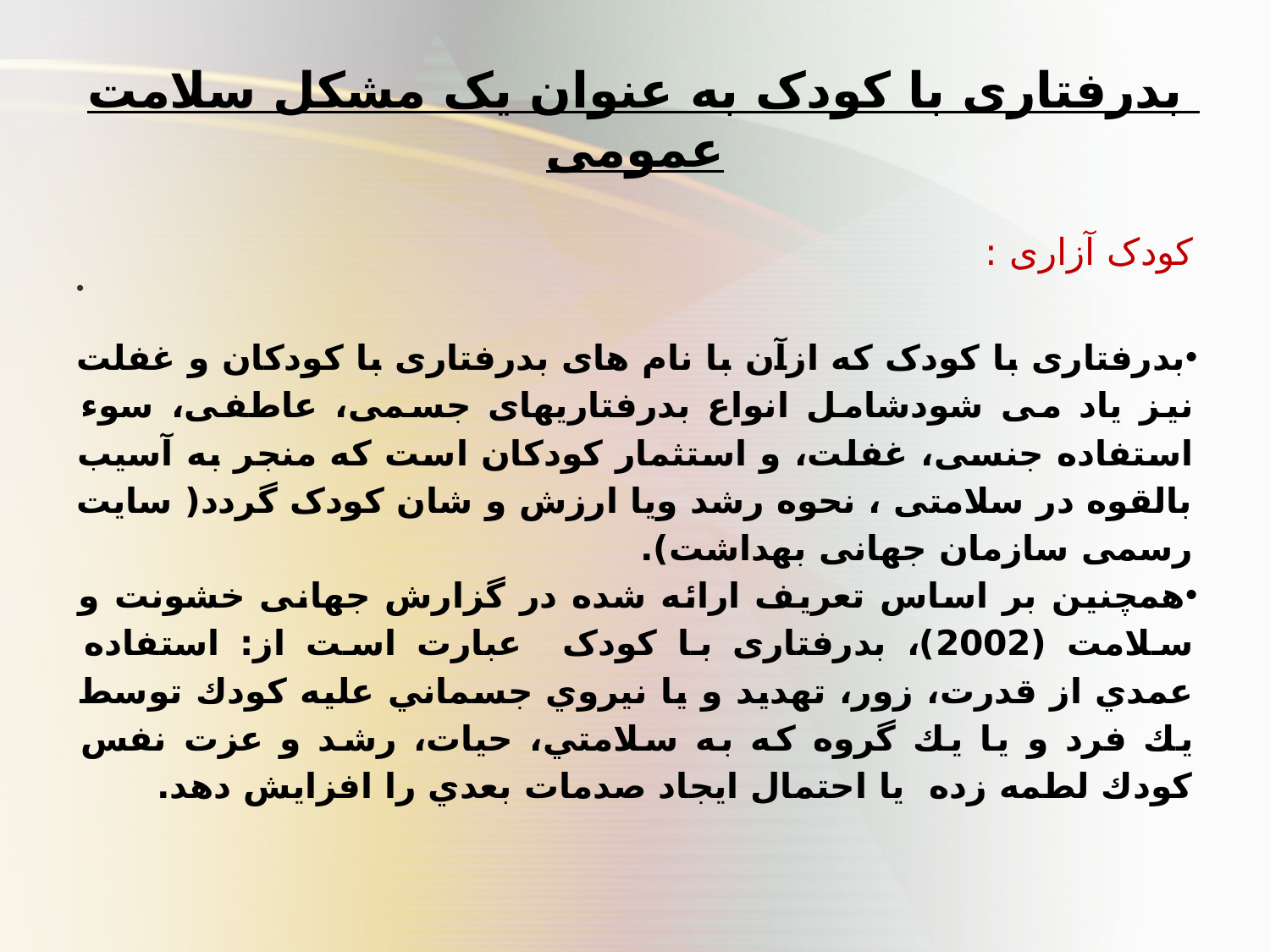

# بدرفتاری با کودک به عنوان یک مشکل سلامت عمومی
کودک آزاری :

بدرفتاری با کودک که ازآن با نام های بدرفتاری با کودکان و غفلت نیز یاد می شودشامل انواع بدرفتاریهای جسمی، عاطفی، سوء استفاده جنسی، غفلت، و استثمار کودکان است که منجر به آسیب بالقوه در سلامتی ، نحوه رشد ویا ارزش و شان کودک گردد( سایت رسمی سازمان جهانی بهداشت).
همچنین بر اساس تعريف ارائه شده در گزارش جهانی خشونت و سلامت (2002)، بدرفتاری با کودک  عبارت است از: استفاده عمدي از قدرت، زور، تهديد و يا نيروي جسماني عليه كودك توسط يك فرد و يا يك گروه كه به سلامتي، حيات، رشد و عزت نفس كودك لطمه زده  يا احتمال ايجاد صدمات بعدي را افزايش دهد.